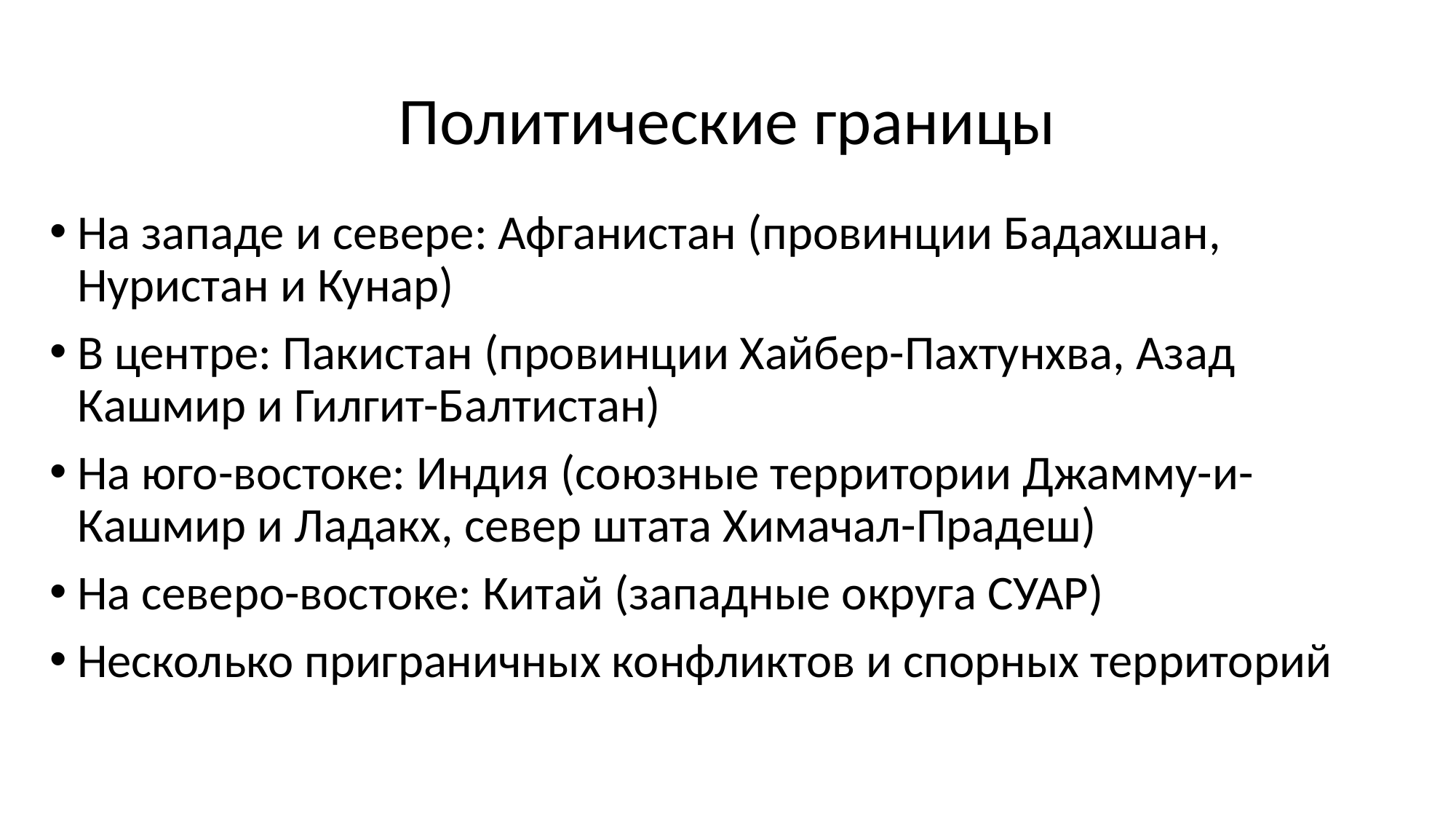

# Политические границы
На западе и севере: Афганистан (провинции Бадахшан, Нуристан и Кунар)
В центре: Пакистан (провинции Хайбер-Пахтунхва, Азад Кашмир и Гилгит-Балтистан)
На юго-востоке: Индия (союзные территории Джамму-и-Кашмир и Ладакх, север штата Химачал-Прадеш)
На северо-востоке: Китай (западные округа СУАР)
Несколько приграничных конфликтов и спорных территорий